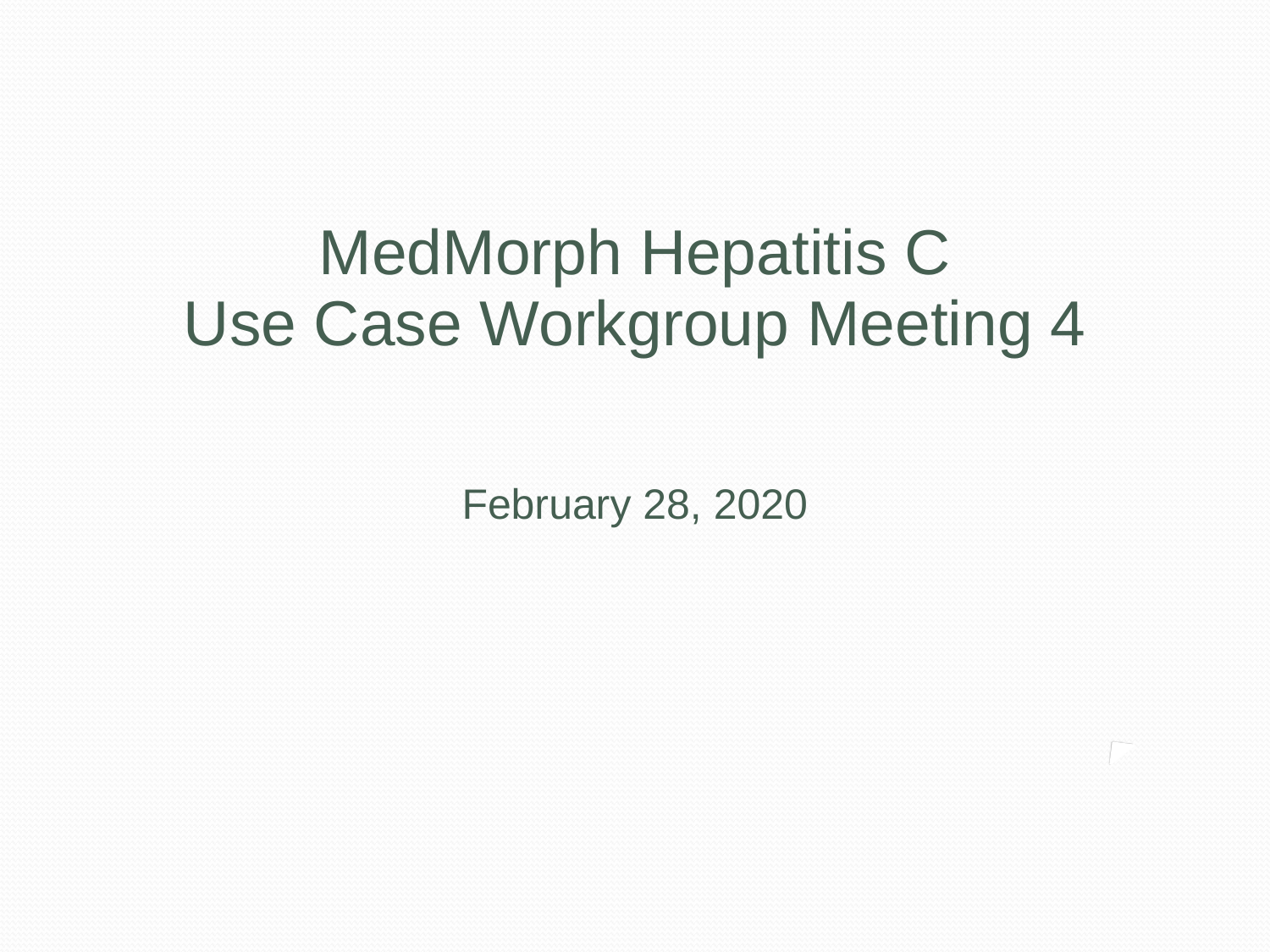

MedMorph Hepatitis C
Use Case Workgroup Meeting 4
February 28, 2020